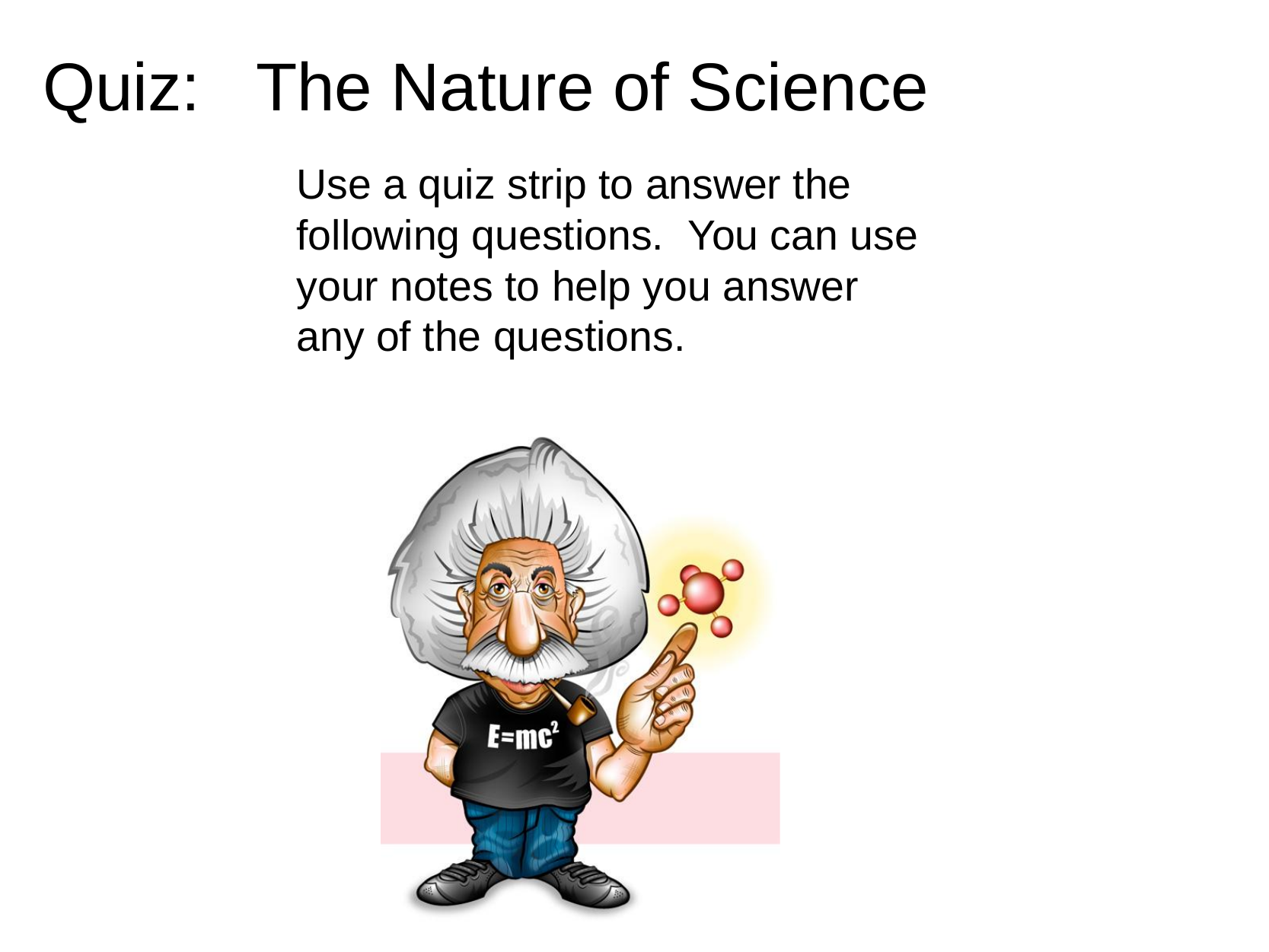

# Quiz:   The Nature of Science
Use a quiz strip to answer the following questions.  You can use your notes to help you answer any of the questions.